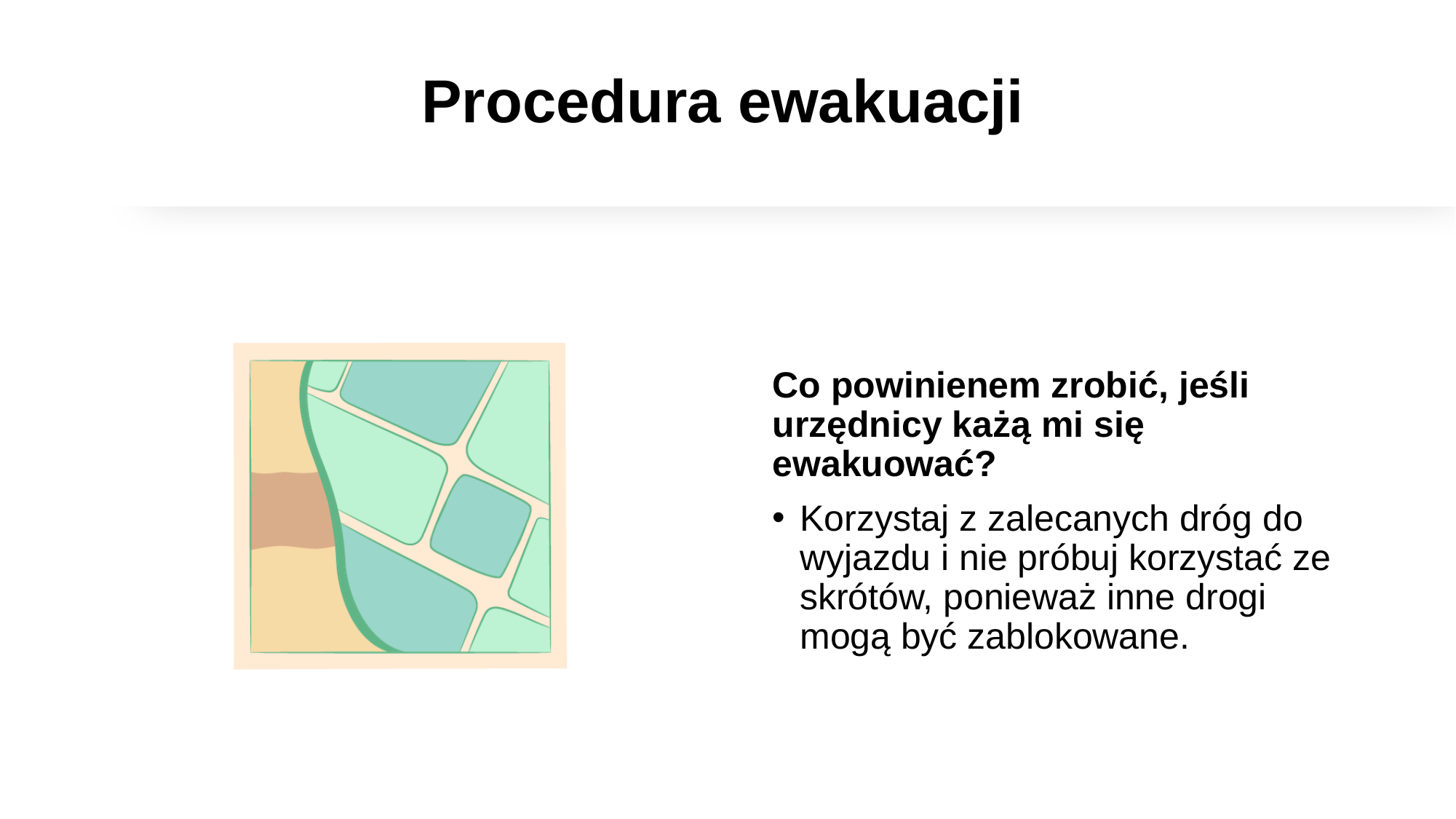

# Procedura ewakuacji
Co powinienem zrobić, jeśli urzędnicy każą mi się ewakuować?
Korzystaj z zalecanych dróg do wyjazdu i nie próbuj korzystać ze skrótów, ponieważ inne drogi mogą być zablokowane.